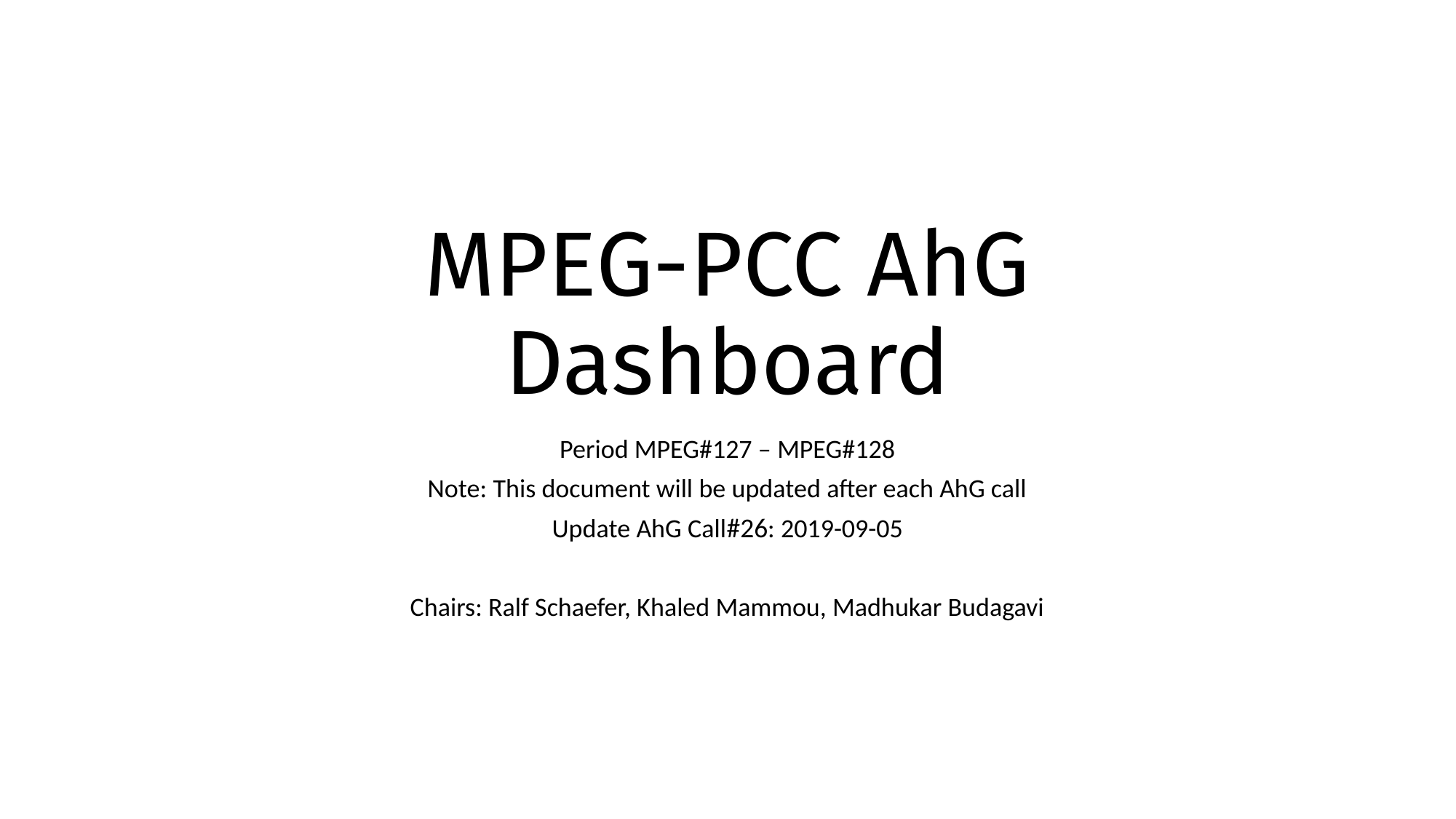

# MPEG-PCC AhG Dashboard
Period MPEG#127 – MPEG#128
Note: This document will be updated after each AhG call
Update AhG Call#26: 2019-09-05

Chairs: Ralf Schaefer, Khaled Mammou, Madhukar Budagavi